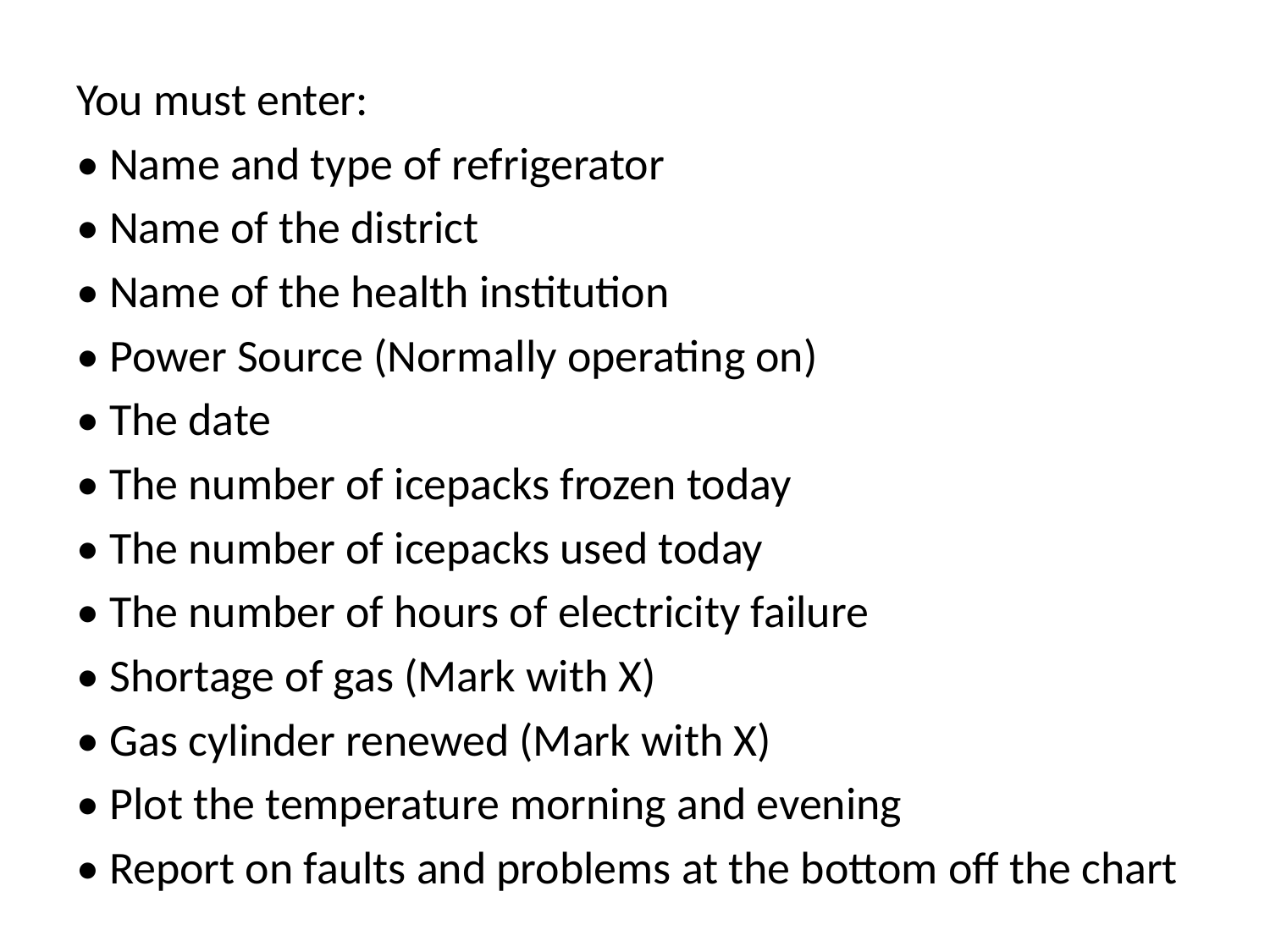

You must enter:
• Name and type of refrigerator
• Name of the district
• Name of the health institution
• Power Source (Normally operating on)
• The date
• The number of icepacks frozen today
• The number of icepacks used today
• The number of hours of electricity failure
• Shortage of gas (Mark with X)
• Gas cylinder renewed (Mark with X)
• Plot the temperature morning and evening
• Report on faults and problems at the bottom off the chart